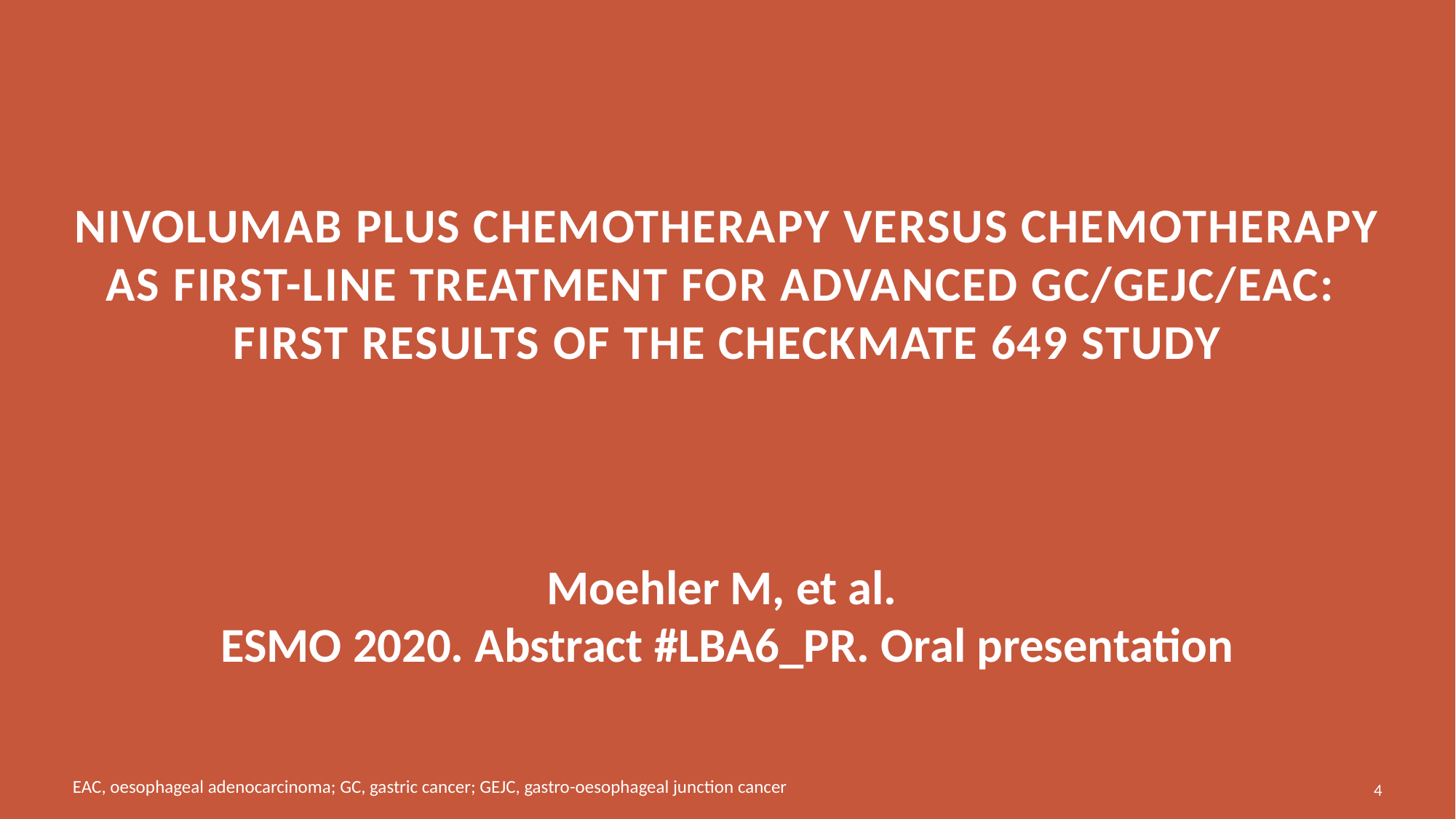

# Nivolumab Plus Chemotherapy Versus Chemotherapy as First-Line Treatment for Advanced gc/GEJC/EAC: First Results of the CheckMate 649 Study
Moehler M, et al.
ESMO 2020. Abstract #LBA6_PR. Oral presentation
EAC, oesophageal adenocarcinoma; GC, gastric cancer; GEJC, gastro-oesophageal junction cancer
4